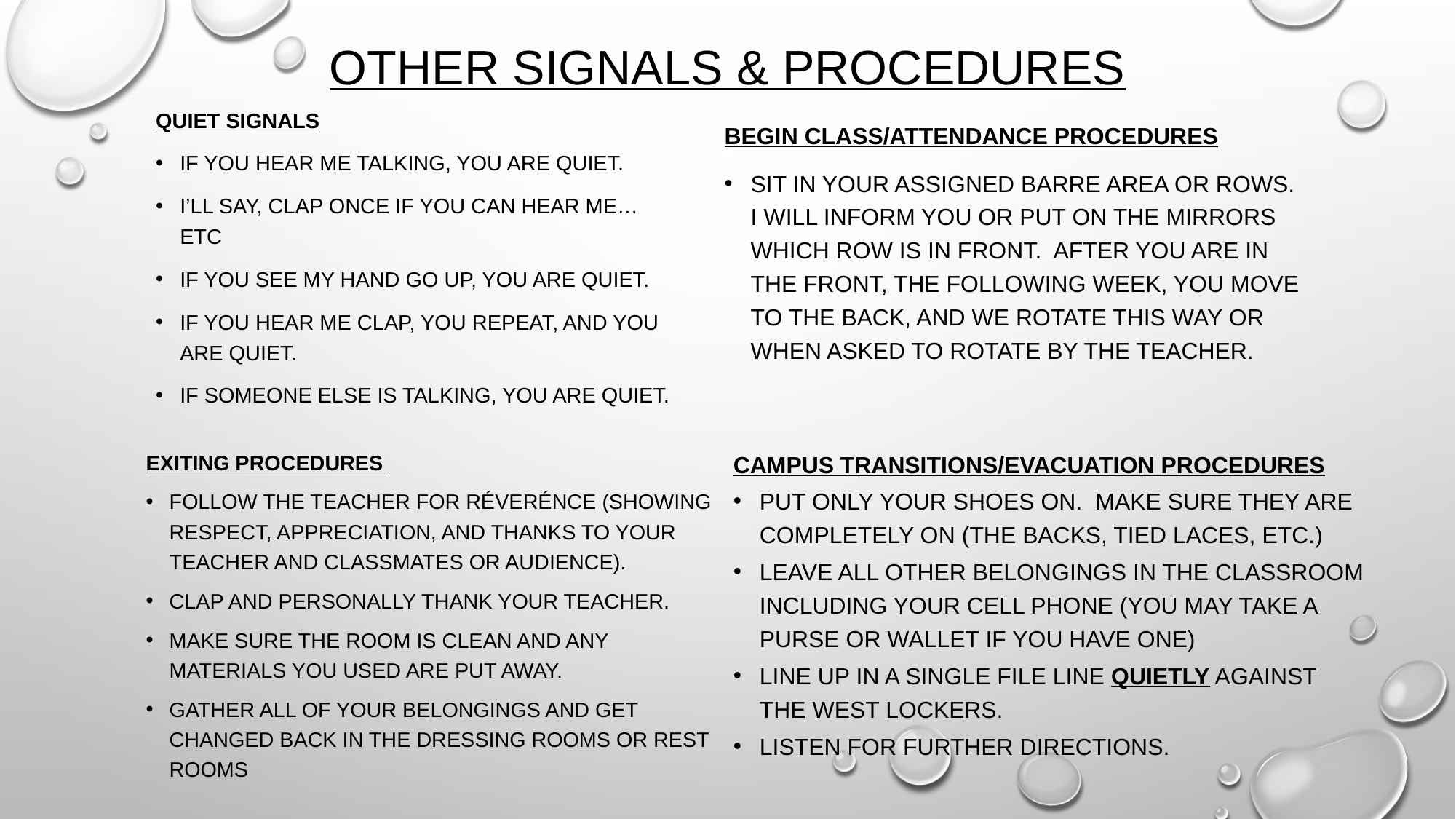

# Other Signals & Procedures
Quiet Signals
If you hear me talking, you are quiet.
I’ll Say, Clap once if you can hear me…etc
If you see my hand go up, you are quiet.
If you hear me clap, you repeat, and you are quiet.
If someone else is talking, you are quiet.

Begin Class/Attendance Procedures
Sit in your assigned barre area or rows.  I will inform you or put on the mirrors which row is in front.  After you are in the front, the following week, you move to the back, and we rotate this way or when asked to rotate by the teacher.

Exiting Procedures
Follow the teacher for Réverénce (showing respect, appreciation, and thanks to your teacher and classmates or audience).
Clap and personally thank your teacher.
Make sure the room is clean and any materials you used are put away.
Gather all of your belongings and get changed back in the dressing rooms or rest rooms

Campus Transitions/Evacuation procedures
Put only your shoes on.  Make sure they are completely on (the backs, tied laces, etc.)
Leave all other belongings in the classroom including your cell phone (you may take a purse or wallet if you have one)
Line up in a single file line quietly against the west lockers.
Listen for further directions.